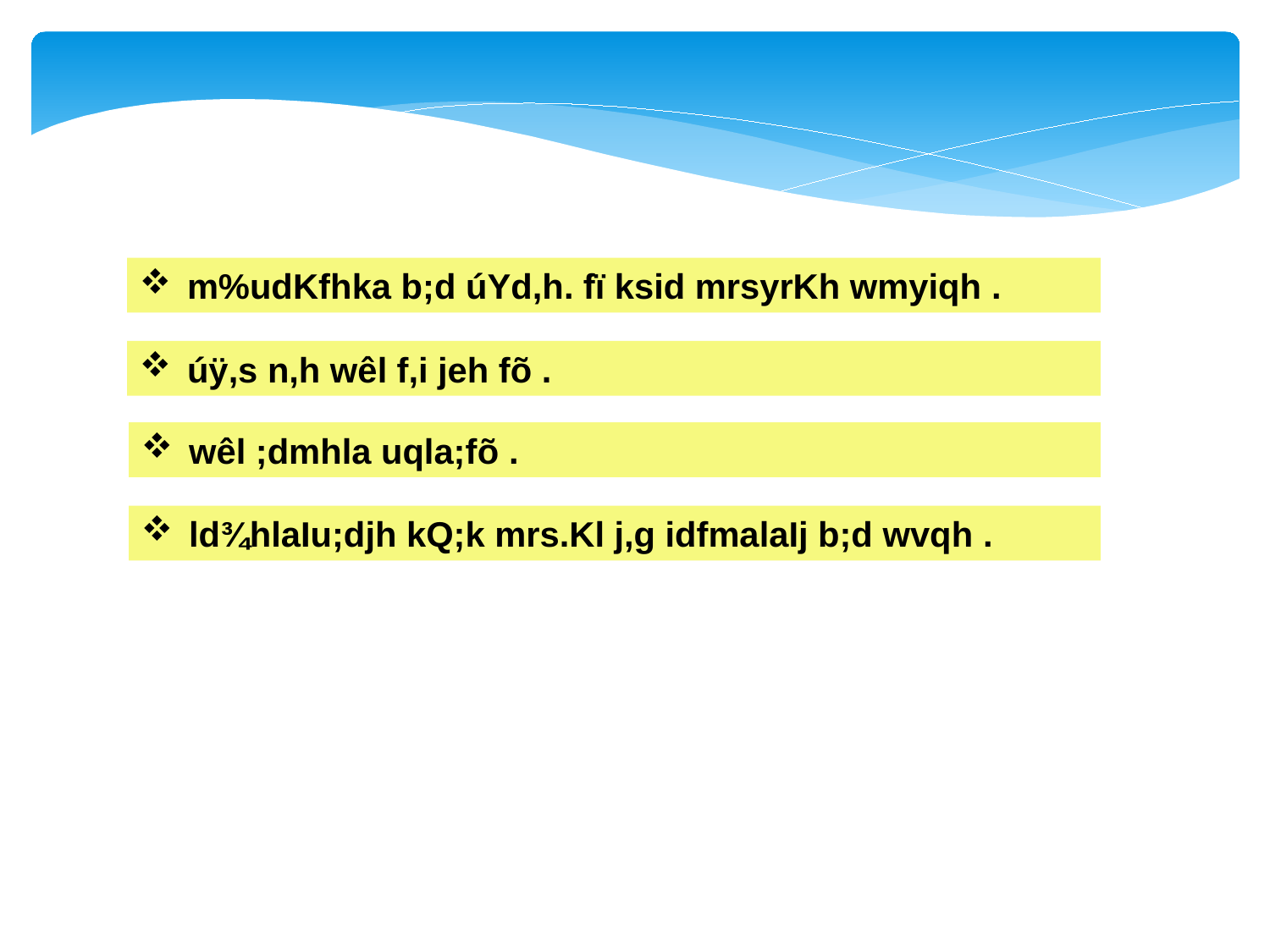

m%udKfhka b;d úYd,h. fï ksid mrsyrKh wmyiqh .
úÿ,s n,h wêl f,i jeh fõ .
wêl ;dmhla uqla;fõ .
ld¾hlaIu;djh kQ;k mrs.Kl j,g idfmalaIj b;d wvqh .